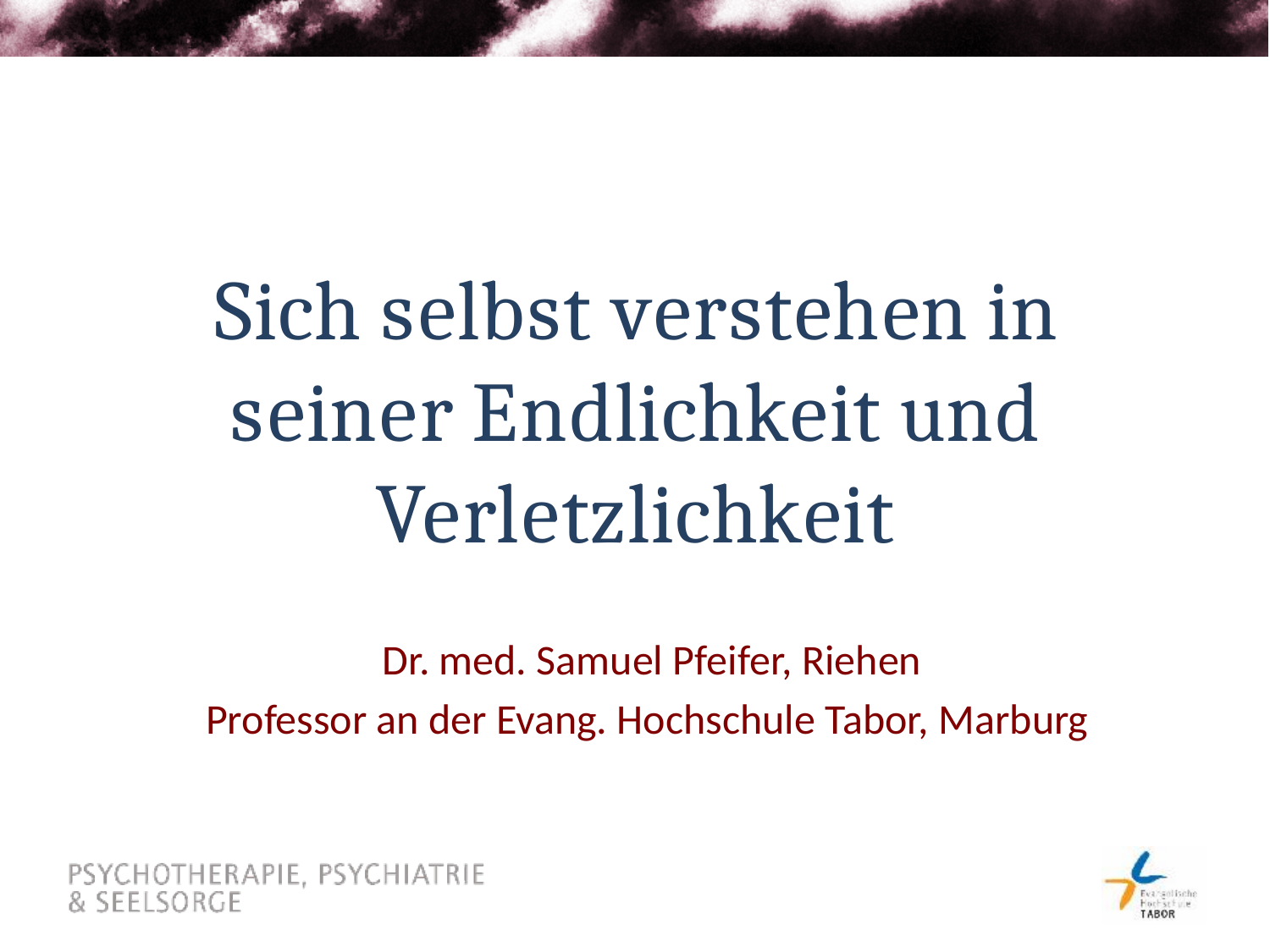

# Sich selbst verstehen in seiner Endlichkeit und Verletzlichkeit
Dr. med. Samuel Pfeifer, Riehen
Professor an der Evang. Hochschule Tabor, Marburg